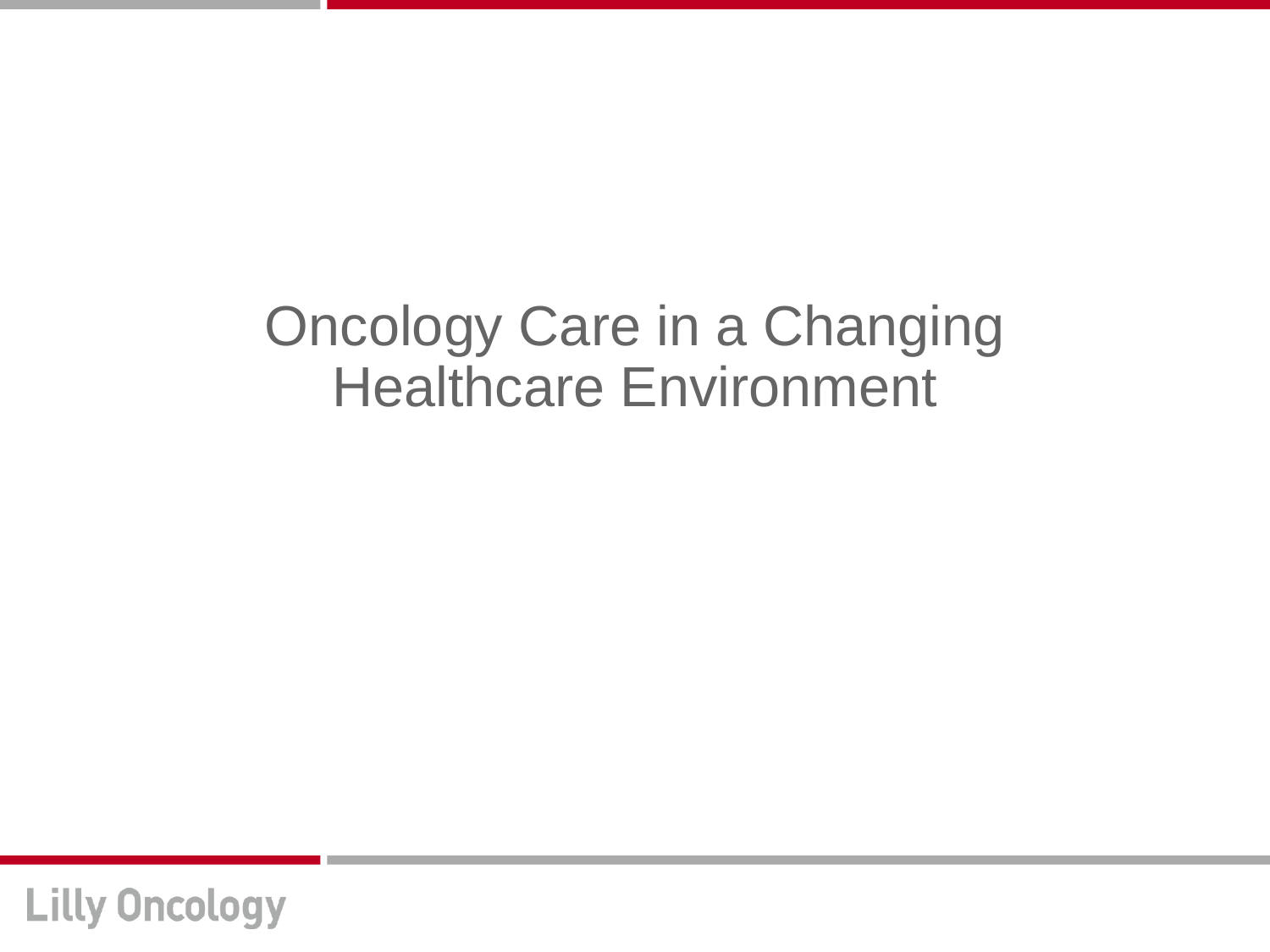

# Oncology Care in a Changing Healthcare Environment